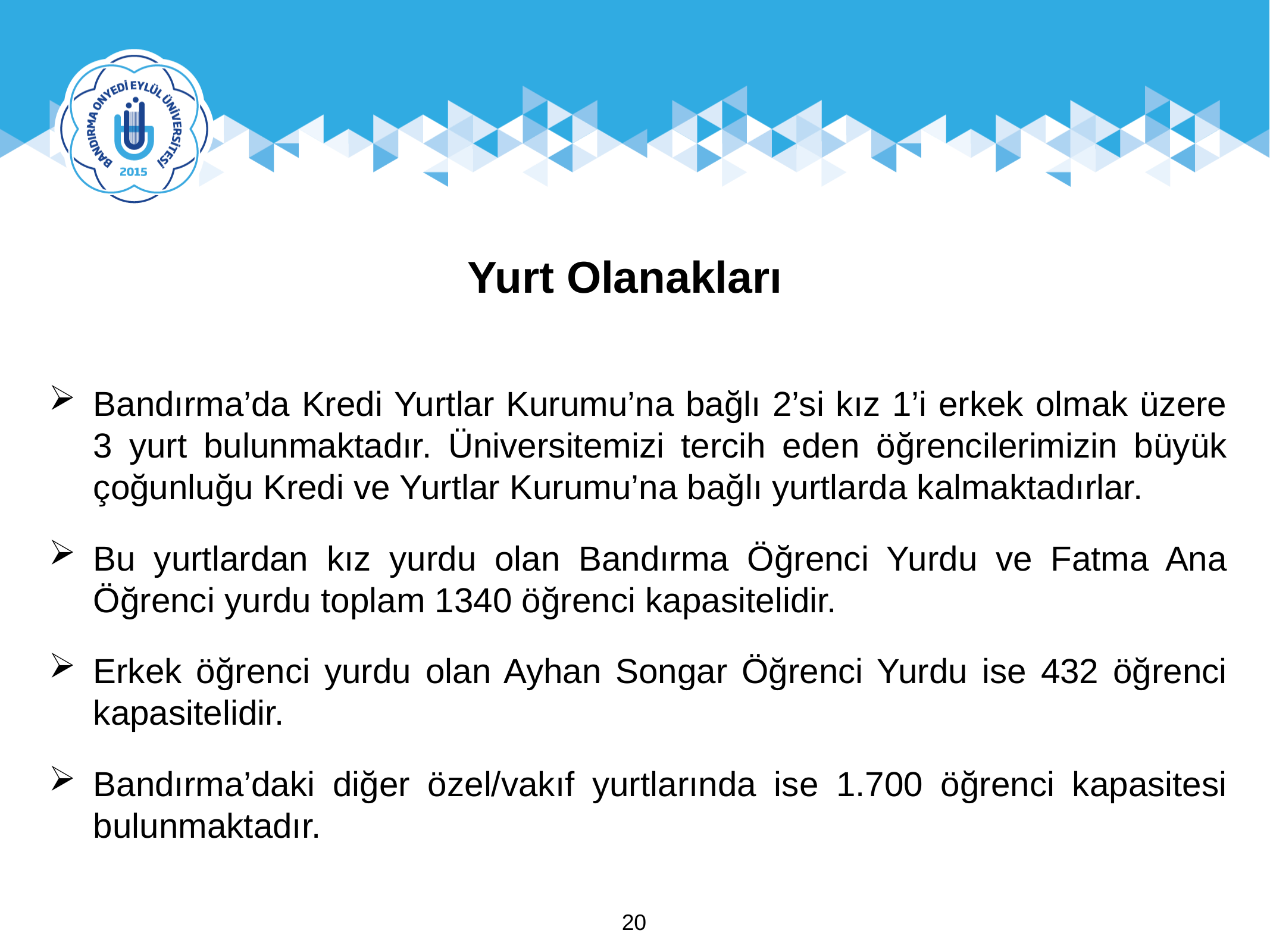

Yurt Olanakları
Bandırma’da Kredi Yurtlar Kurumu’na bağlı 2’si kız 1’i erkek olmak üzere 3 yurt bulunmaktadır. Üniversitemizi tercih eden öğrencilerimizin büyük çoğunluğu Kredi ve Yurtlar Kurumu’na bağlı yurtlarda kalmaktadırlar.
Bu yurtlardan kız yurdu olan Bandırma Öğrenci Yurdu ve Fatma Ana Öğrenci yurdu toplam 1340 öğrenci kapasitelidir.
Erkek öğrenci yurdu olan Ayhan Songar Öğrenci Yurdu ise 432 öğrenci kapasitelidir.
Bandırma’daki diğer özel/vakıf yurtlarında ise 1.700 öğrenci kapasitesi bulunmaktadır.
20